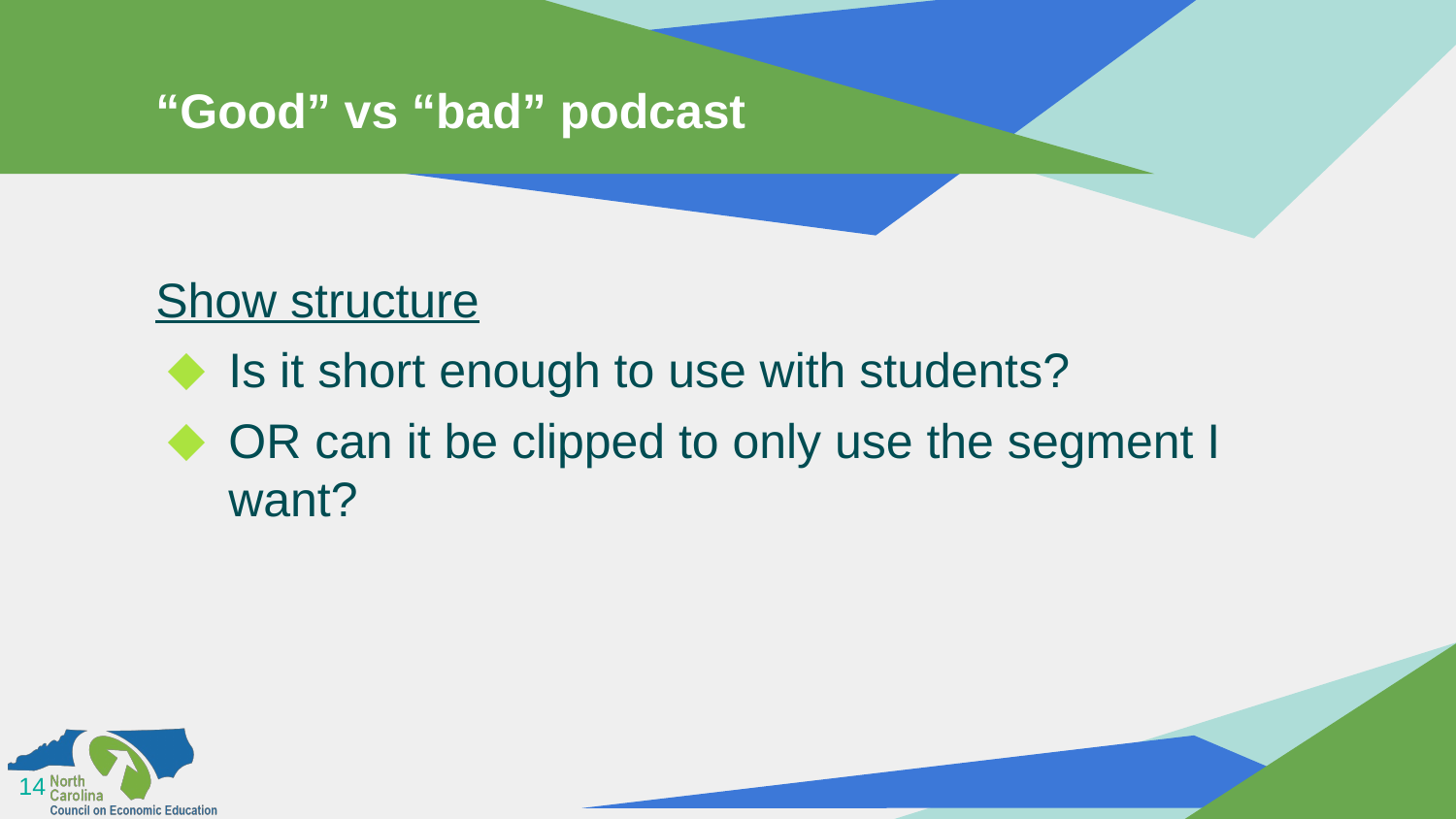

# “Good” vs “bad” podcast
Show structure
Is it short enough to use with students?
OR can it be clipped to only use the segment I want?
14